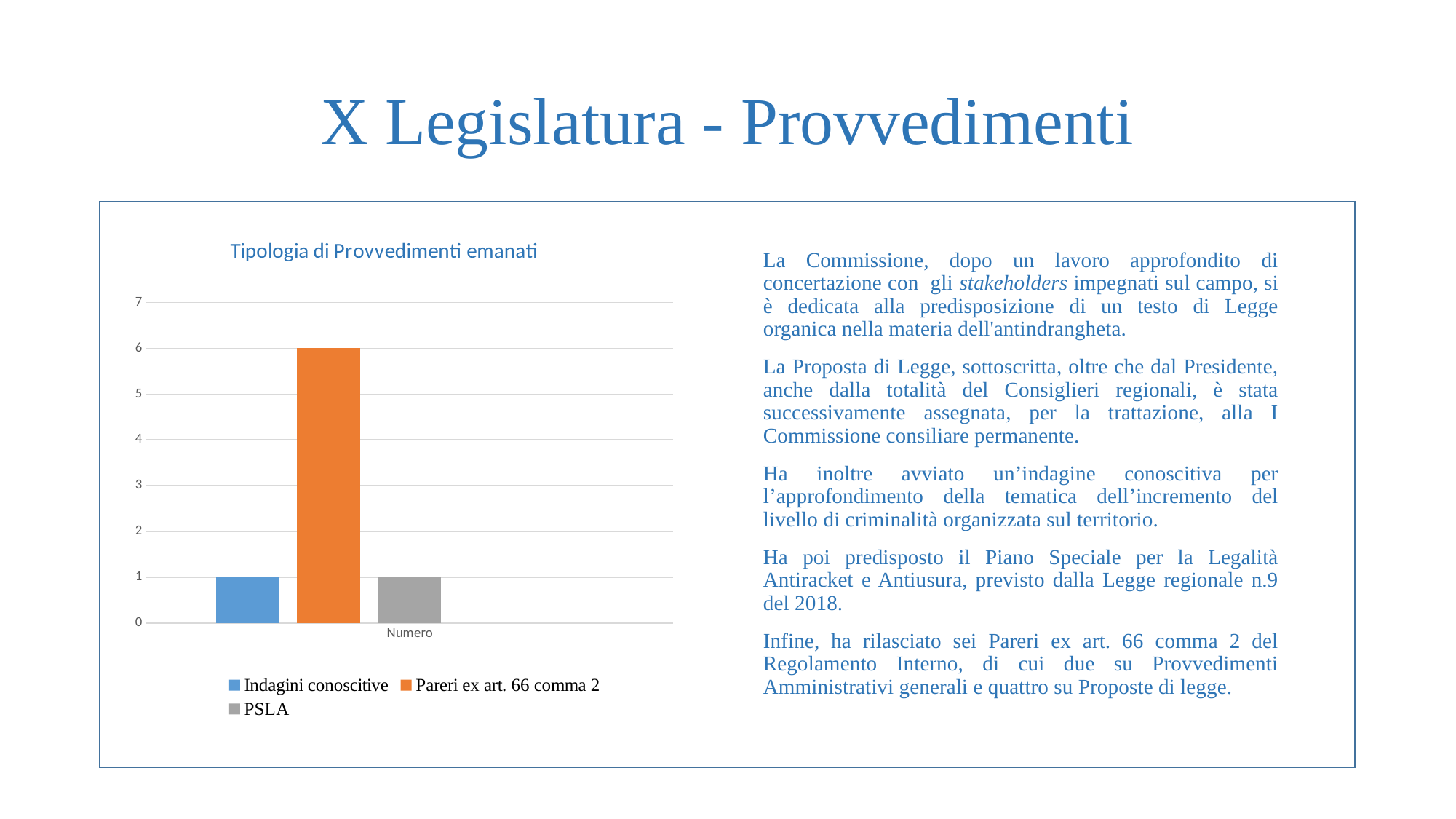

# X Legislatura - Provvedimenti

### Chart: Tipologia di Provvedimenti emanati

| Category | Indagini conoscitive | Pareri ex art. 66 comma 2 | PSLA |  |  |
|---|---|---|---|---|---|
| Numero | 1.0 | 6.0 | 1.0 | None | None |
La Commissione, dopo un lavoro approfondito di concertazione con  gli stakeholders impegnati sul campo, si è dedicata alla predisposizione di un testo di Legge organica nella materia dell'antindrangheta.
La Proposta di Legge, sottoscritta, oltre che dal Presidente, anche dalla totalità del Consiglieri regionali, è stata successivamente assegnata, per la trattazione, alla I Commissione consiliare permanente.
Ha inoltre avviato un’indagine conoscitiva per l’approfondimento della tematica dell’incremento del livello di criminalità organizzata sul territorio.
Ha poi predisposto il Piano Speciale per la Legalità Antiracket e Antiusura, previsto dalla Legge regionale n.9 del 2018.
Infine, ha rilasciato sei Pareri ex art. 66 comma 2 del Regolamento Interno, di cui due su Provvedimenti Amministrativi generali e quattro su Proposte di legge.